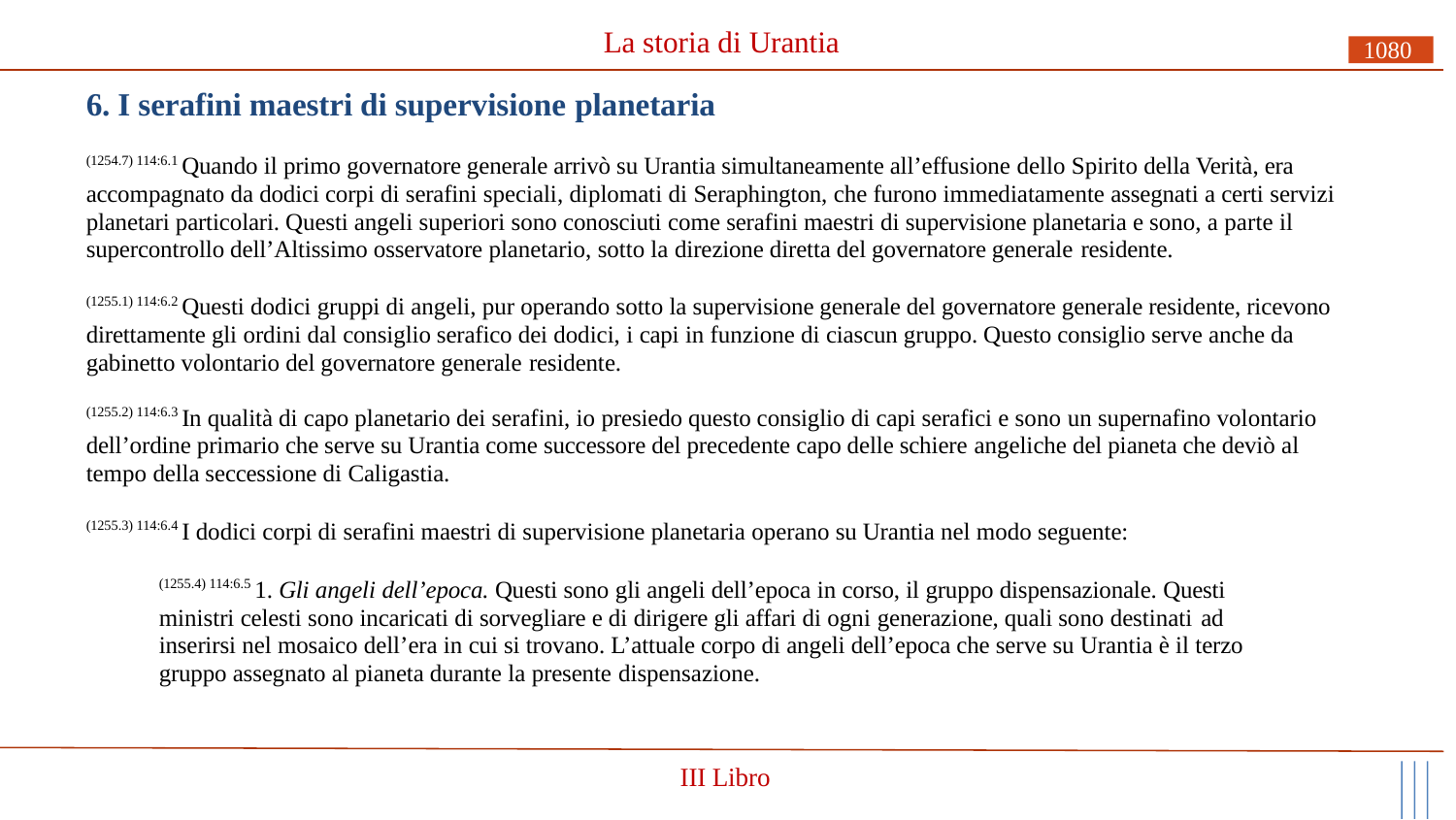

# La storia di Urantia
1080

6. I serafini maestri di supervisione planetaria
(1254.7) 114:6.1 Quando il primo governatore generale arrivò su Urantia simultaneamente all’effusione dello Spirito della Verità, era  accompagnato da dodici corpi di serafini speciali, diplomati di Seraphington, che furono immediatamente assegnati a certi servizi  planetari particolari. Questi angeli superiori sono conosciuti come serafini maestri di supervisione planetaria e sono, a parte il  supercontrollo dell’Altissimo osservatore planetario, sotto la direzione diretta del governatore generale residente.

(1255.1) 114:6.2 Questi dodici gruppi di angeli, pur operando sotto la supervisione generale del governatore generale residente, ricevono  direttamente gli ordini dal consiglio serafico dei dodici, i capi in funzione di ciascun gruppo. Questo consiglio serve anche da  gabinetto volontario del governatore generale residente.

(1255.2) 114:6.3 In qualità di capo planetario dei serafini, io presiedo questo consiglio di capi serafici e sono un supernafino volontario  dell’ordine primario che serve su Urantia come successore del precedente capo delle schiere angeliche del pianeta che deviò al  tempo della seccessione di Caligastia.

(1255.3) 114:6.4 I dodici corpi di serafini maestri di supervisione planetaria operano su Urantia nel modo seguente:

(1255.4) 114:6.5 1. Gli angeli dell’epoca. Questi sono gli angeli dell’epoca in corso, il gruppo dispensazionale. Questi  ministri celesti sono incaricati di sorvegliare e di dirigere gli affari di ogni generazione, quali sono destinati ad
inserirsi nel mosaico dell’era in cui si trovano. L’attuale corpo di angeli dell’epoca che serve su Urantia è il terzo  gruppo assegnato al pianeta durante la presente dispensazione.

III Libro